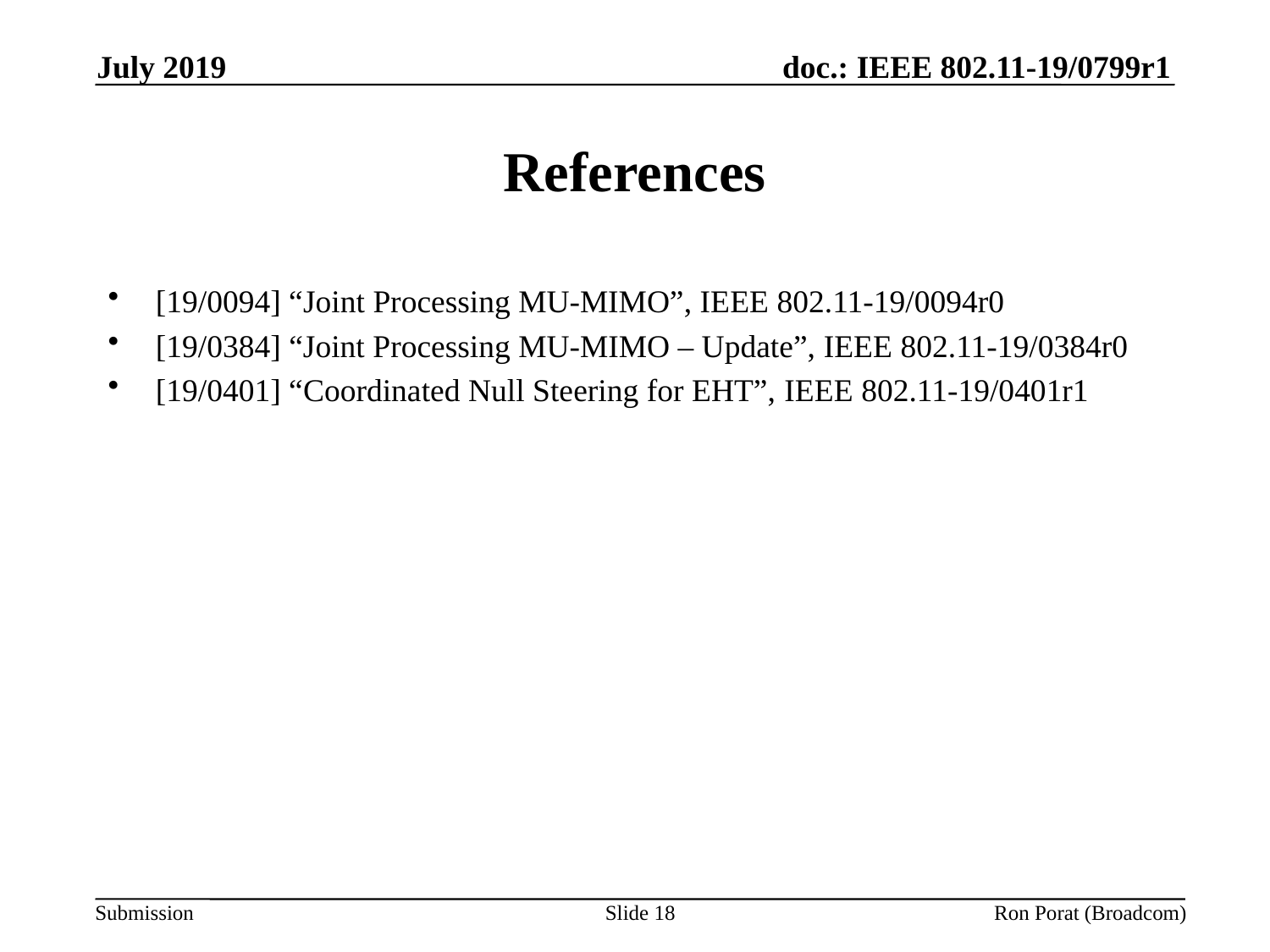

July 2019
# References
[19/0094] “Joint Processing MU-MIMO”, IEEE 802.11-19/0094r0
[19/0384] “Joint Processing MU-MIMO – Update”, IEEE 802.11-19/0384r0
[19/0401] “Coordinated Null Steering for EHT”, IEEE 802.11-19/0401r1

Slide 18
Ron Porat (Broadcom)